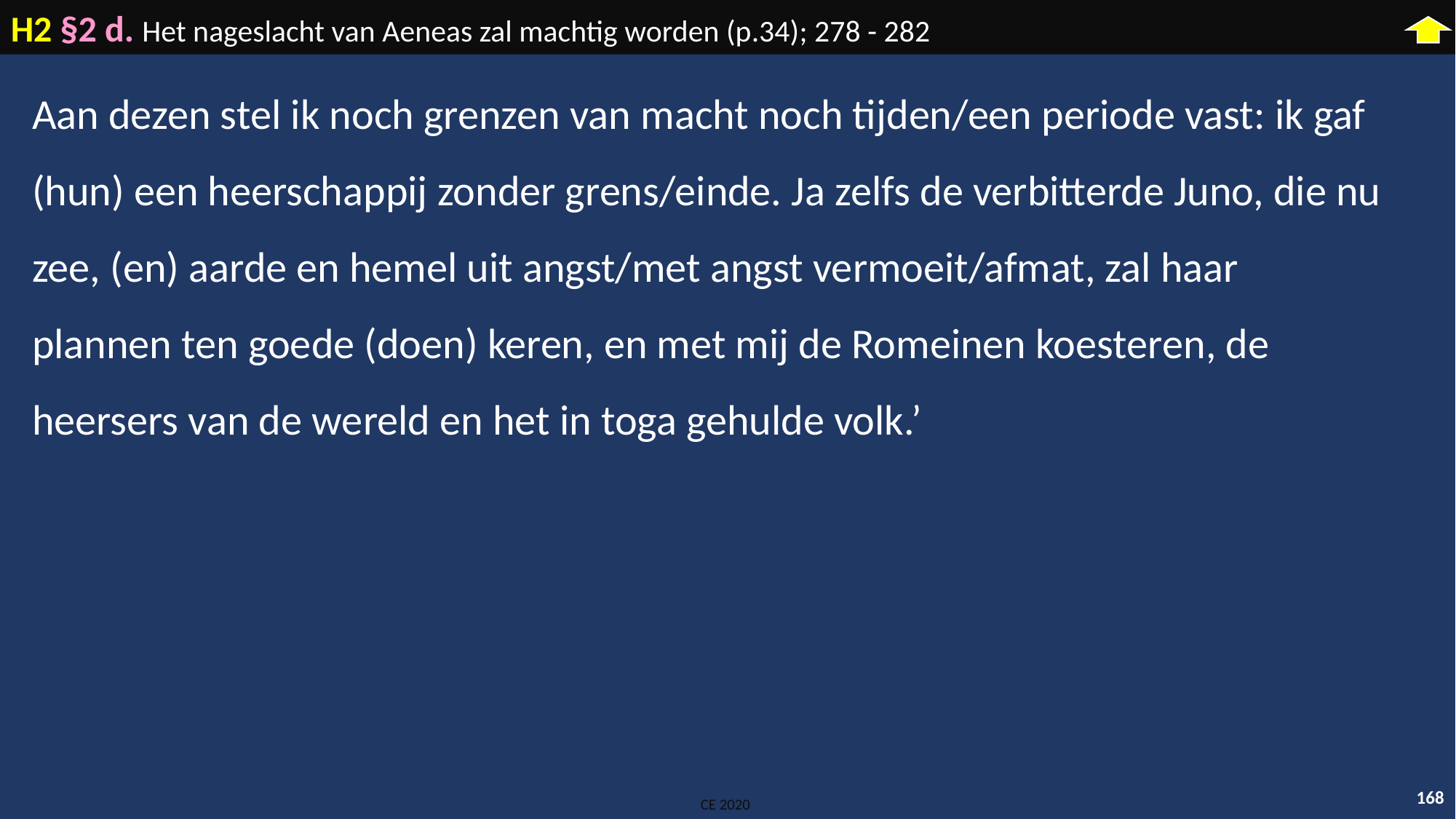

H2 §2 d. Het nageslacht van Aeneas zal machtig worden (p.34); 278 - 282

Aan dezen stel ik noch grenzen van macht noch tijden/een periode vast: ik gaf (hun) een heerschappij zonder grens/einde. Ja zelfs de verbitterde Juno, die nu zee, (en) aarde en hemel uit angst/met angst vermoeit/afmat, zal haar plannen ten goede (doen) keren, en met mij de Romeinen koesteren, de heersers van de wereld en het in toga gehulde volk.’
168
CE 2020